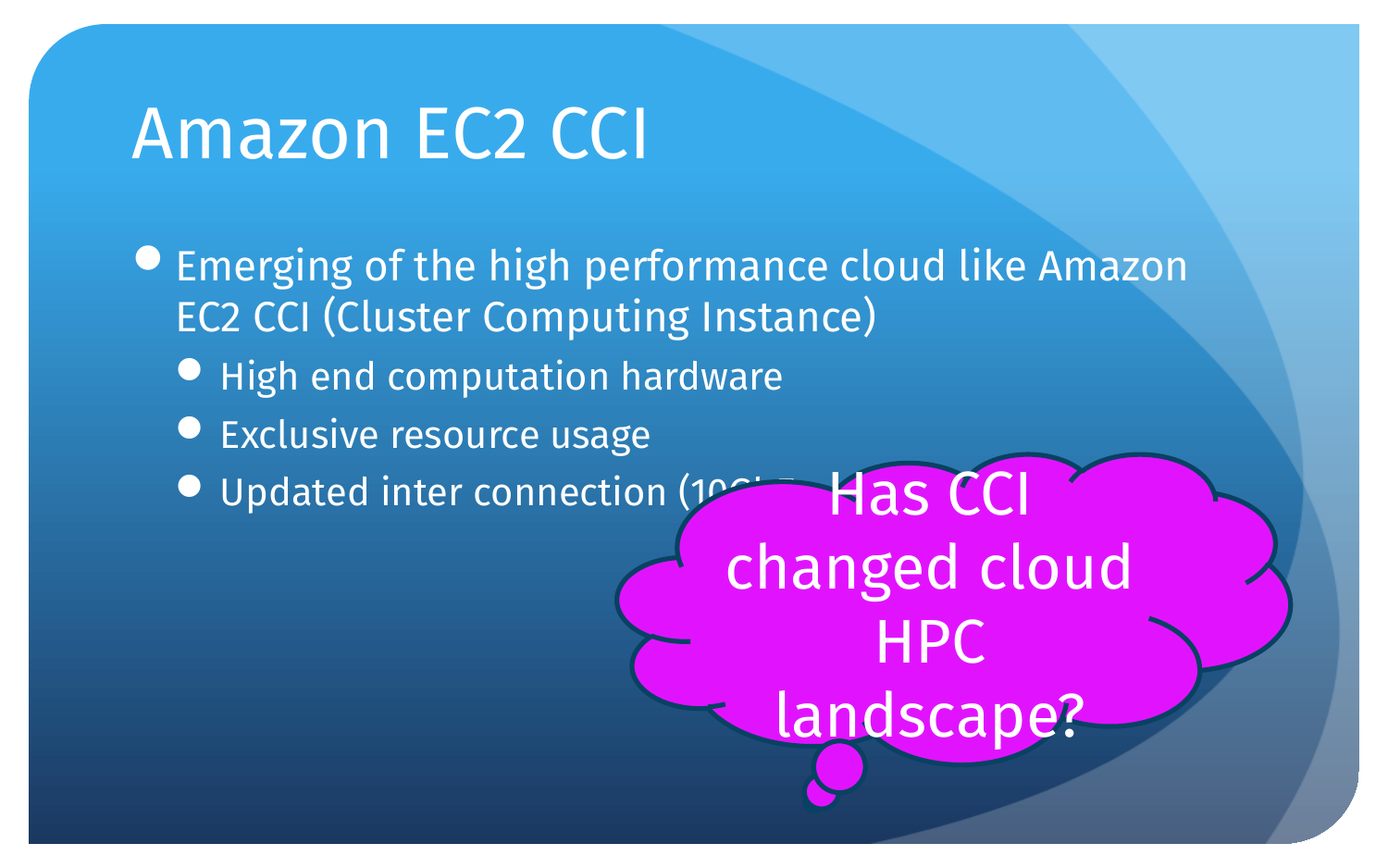

# Amazon EC2 CCI
Emerging of the high performance cloud like Amazon EC2 CCI (Cluster Computing Instance)
High end computation hardware
Exclusive resource usage
Updated inter connection (10GbE network)

Has CCI changed cloud HPC landscape?